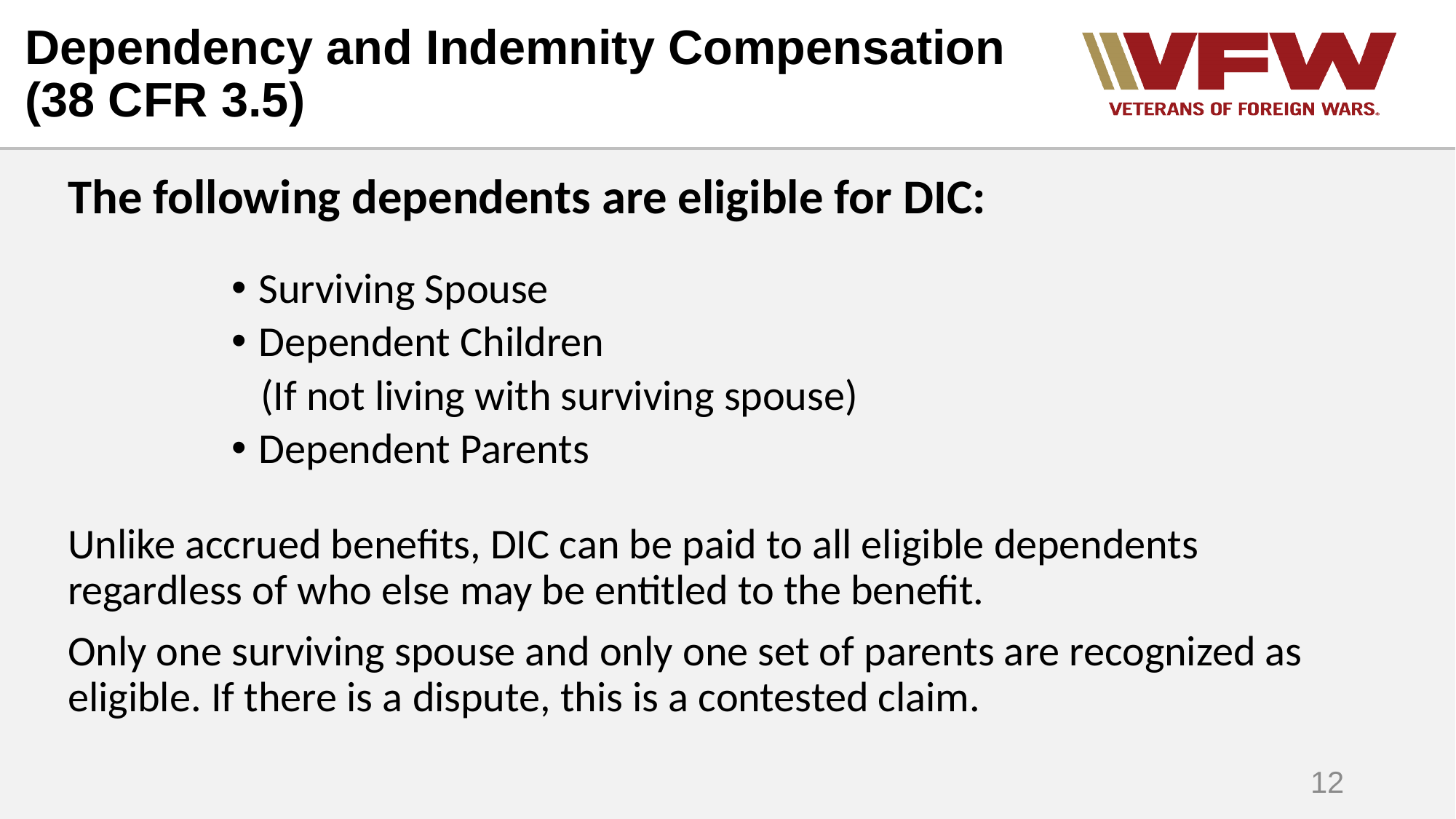

# Dependency and Indemnity Compensation (38 CFR 3.5)
The following dependents are eligible for DIC:

Surviving Spouse
Dependent Children
   (If not living with surviving spouse)
Dependent Parents

Unlike accrued benefits, DIC can be paid to all eligible dependents regardless of who else may be entitled to the benefit.
Only one surviving spouse and only one set of parents are recognized as eligible. If there is a dispute, this is a contested claim.

12